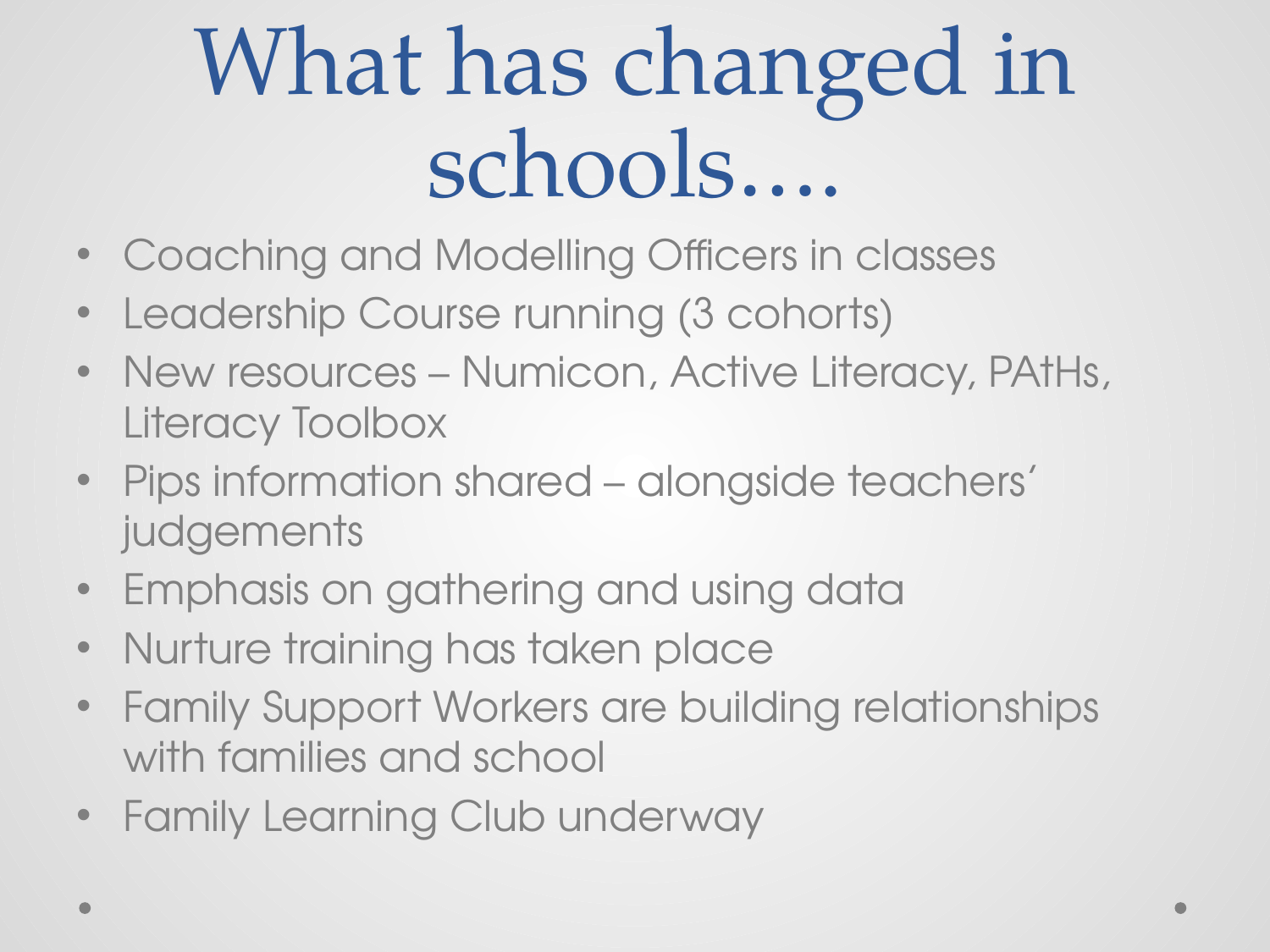

# What has changed in schools….
Coaching and Modelling Officers in classes
Leadership Course running (3 cohorts)
New resources – Numicon, Active Literacy, PAtHs, Literacy Toolbox
Pips information shared – alongside teachers’ judgements
Emphasis on gathering and using data
Nurture training has taken place
Family Support Workers are building relationships with families and school
Family Learning Club underway